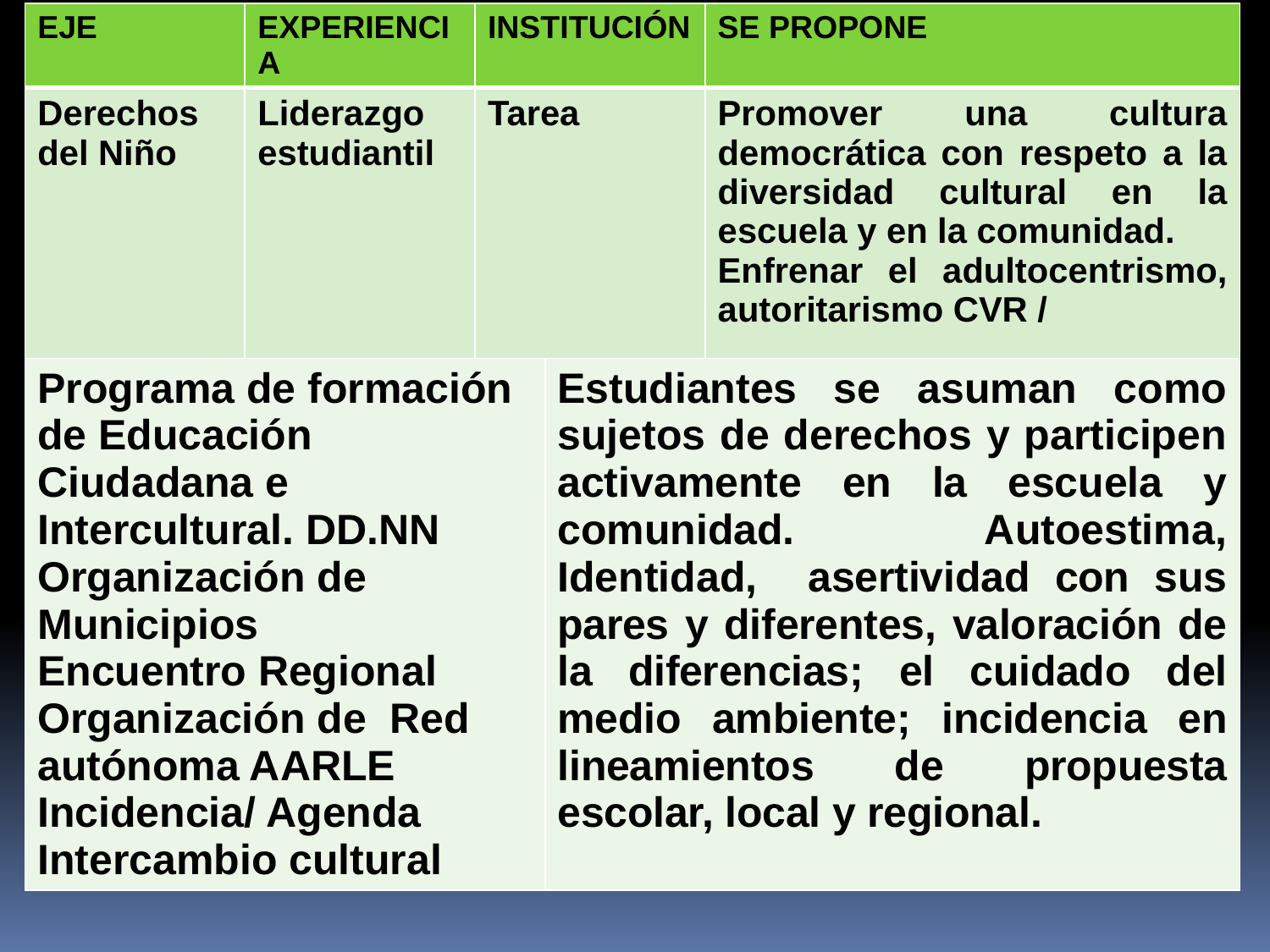

| EJE | EXPERIENCIA | INSTITUCIÓN |  | SE PROPONE |
| --- | --- | --- | --- | --- |
| Derechos del Niño | Liderazgo estudiantil | Tarea |  | Promover una cultura democrática con respeto a la diversidad cultural en la escuela y en la comunidad. Enfrenar el adultocentrismo, autoritarismo CVR / |
| Programa de formación de Educación Ciudadana e Intercultural. DD.NN Organización de Municipios Encuentro Regional Organización de Red autónoma AARLE Incidencia/ Agenda Intercambio cultural |  |  | Estudiantes se asuman como sujetos de derechos y participen activamente en la escuela y comunidad. Autoestima, Identidad, asertividad con sus pares y diferentes, valoración de la diferencias; el cuidado del medio ambiente; incidencia en lineamientos de propuesta escolar, local y regional. |  |